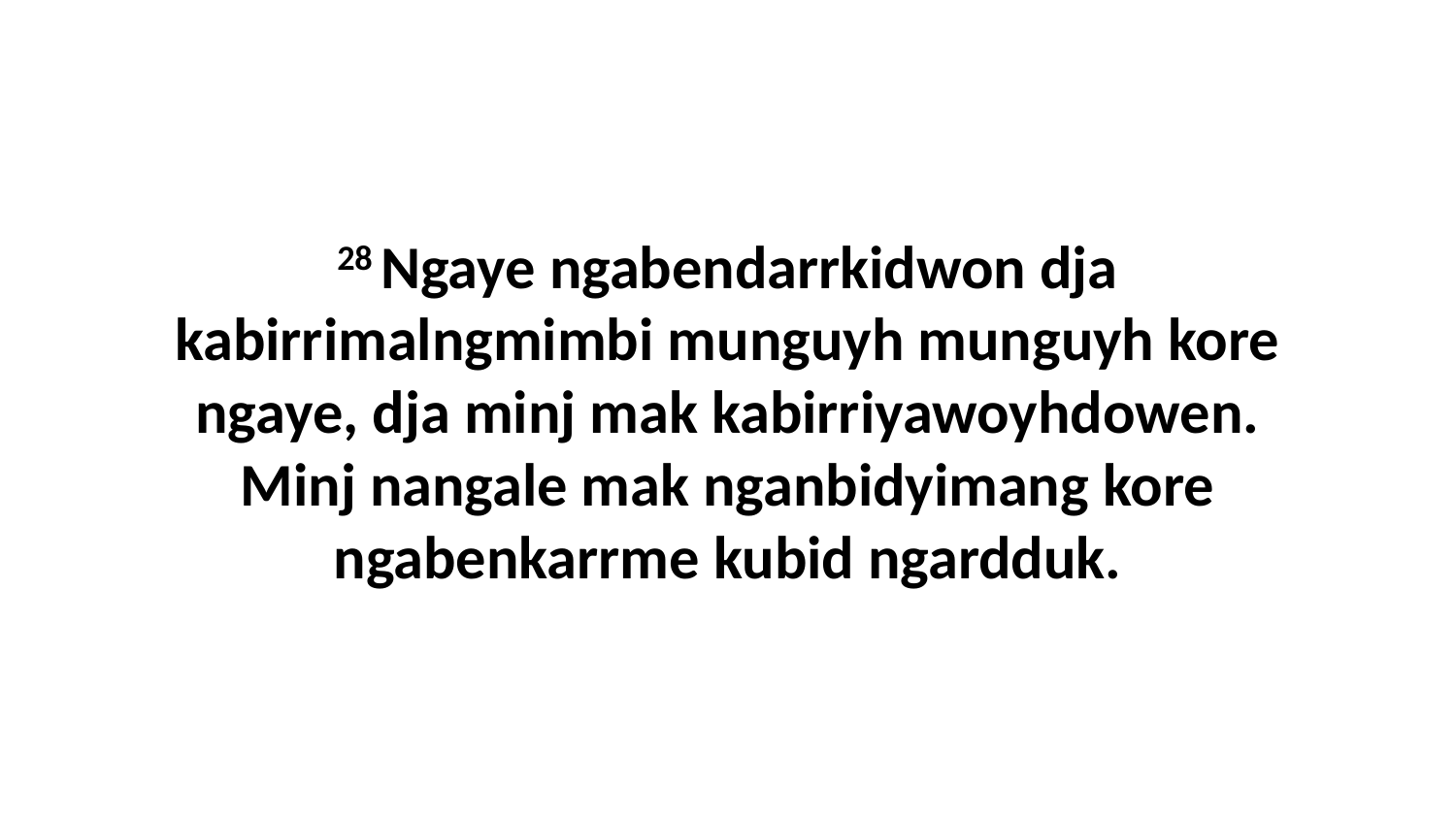

28 Ngaye ngabendarrkidwon dja kabirrimalngmimbi munguyh munguyh kore ngaye, dja minj mak kabirriyawoyhdowen. Minj nangale mak nganbidyimang kore ngabenkarrme kubid ngardduk.